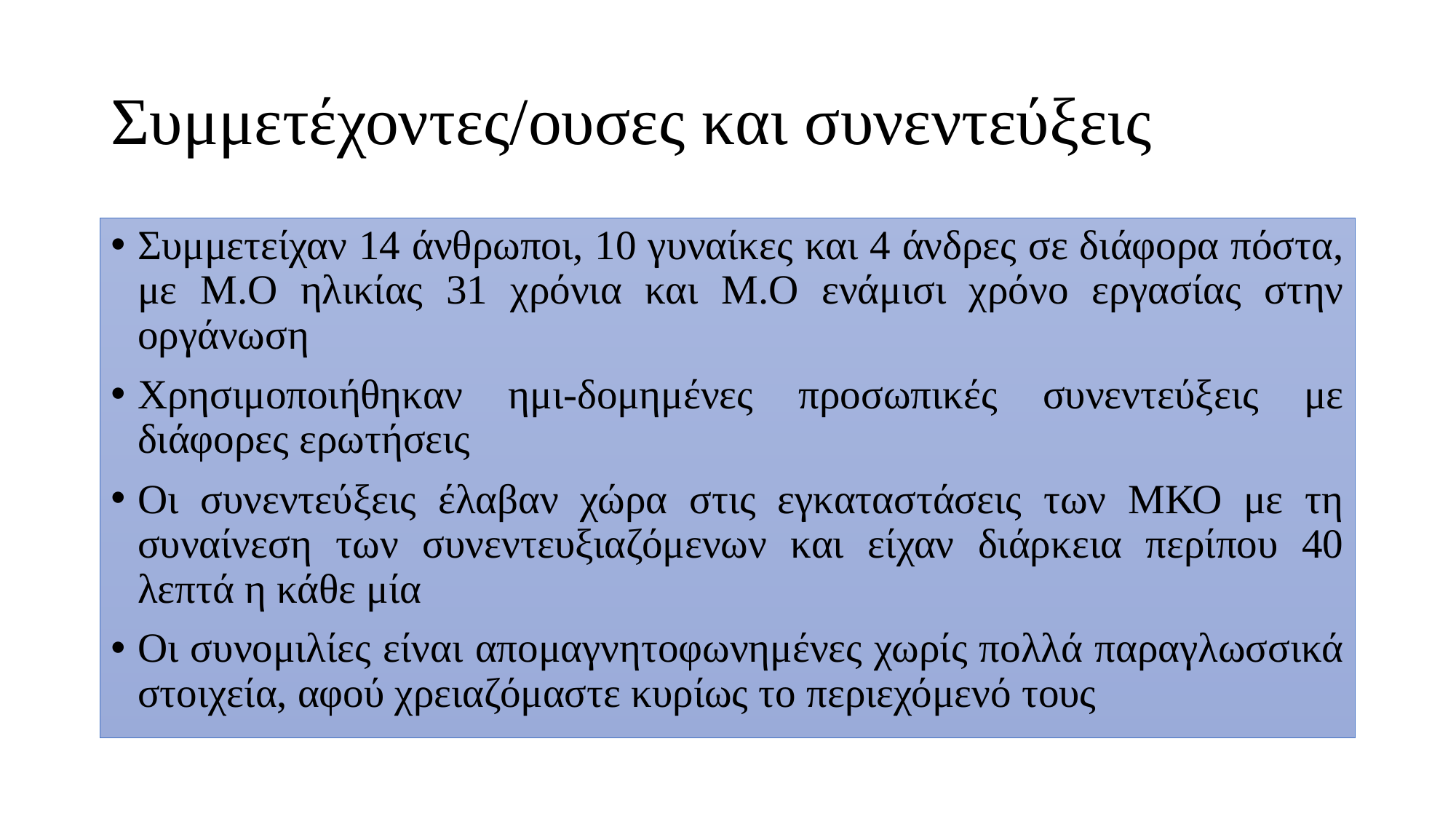

# Συμμετέχοντες/ουσες και συνεντεύξεις
Συμμετείχαν 14 άνθρωποι, 10 γυναίκες και 4 άνδρες σε διάφορα πόστα, με Μ.Ο ηλικίας 31 χρόνια και Μ.Ο ενάμισι χρόνο εργασίας στην οργάνωση
Χρησιμοποιήθηκαν ημι-δομημένες προσωπικές συνεντεύξεις με διάφορες ερωτήσεις
Οι συνεντεύξεις έλαβαν χώρα στις εγκαταστάσεις των ΜΚΟ με τη συναίνεση των συνεντευξιαζόμενων και είχαν διάρκεια περίπου 40 λεπτά η κάθε μία
Οι συνομιλίες είναι απομαγνητοφωνημένες χωρίς πολλά παραγλωσσικά στοιχεία, αφού χρειαζόμαστε κυρίως το περιεχόμενό τους